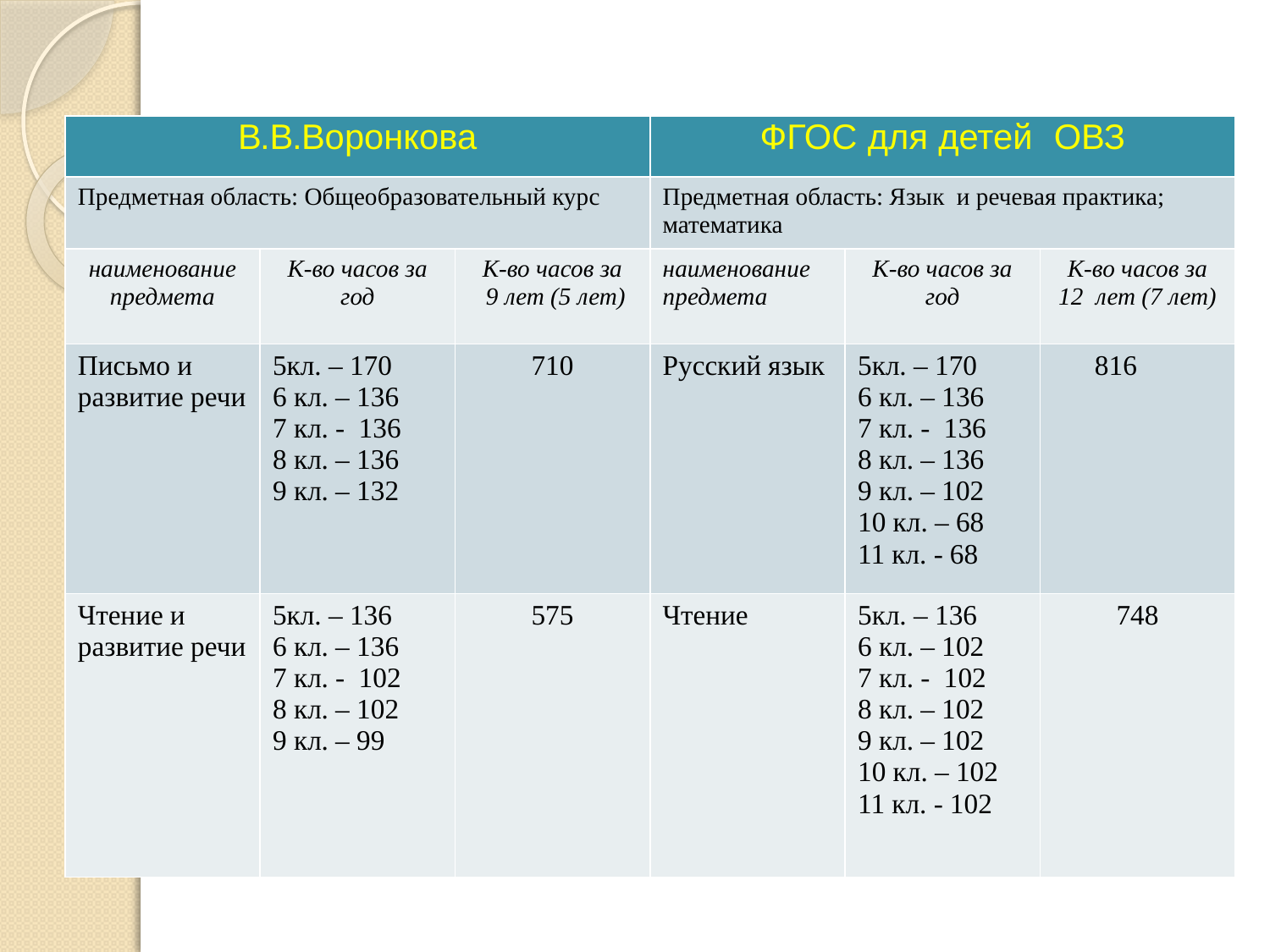

# Сравнительная характеристика учебных планов
| В.В.Воронкова |  |  | ФГОС для детей ОВЗ |  |  |
| --- | --- | --- | --- | --- | --- |
| Предметная область: Общеобразовательный курс |  |  | Предметная область: Язык и речевая практика; математика |  |  |
| наименование предмета | К-во часов за год | К-во часов за 9 лет (5 лет) | наименование предмета | К-во часов за год | К-во часов за 12 лет (7 лет) |
| Письмо и развитие речи | 5кл. – 170 6 кл. – 136 7 кл. - 136 8 кл. – 136 9 кл. – 132 | 710 | Русский язык | 5кл. – 170 6 кл. – 136 7 кл. - 136 8 кл. – 136 9 кл. – 102 10 кл. – 68 11 кл. - 68 | 816 |
| Чтение и развитие речи | 5кл. – 136 6 кл. – 136 7 кл. - 102 8 кл. – 102 9 кл. – 99 | 575 | Чтение | 5кл. – 136 6 кл. – 102 7 кл. - 102 8 кл. – 102 9 кл. – 102 10 кл. – 102 11 кл. - 102 | 748 |